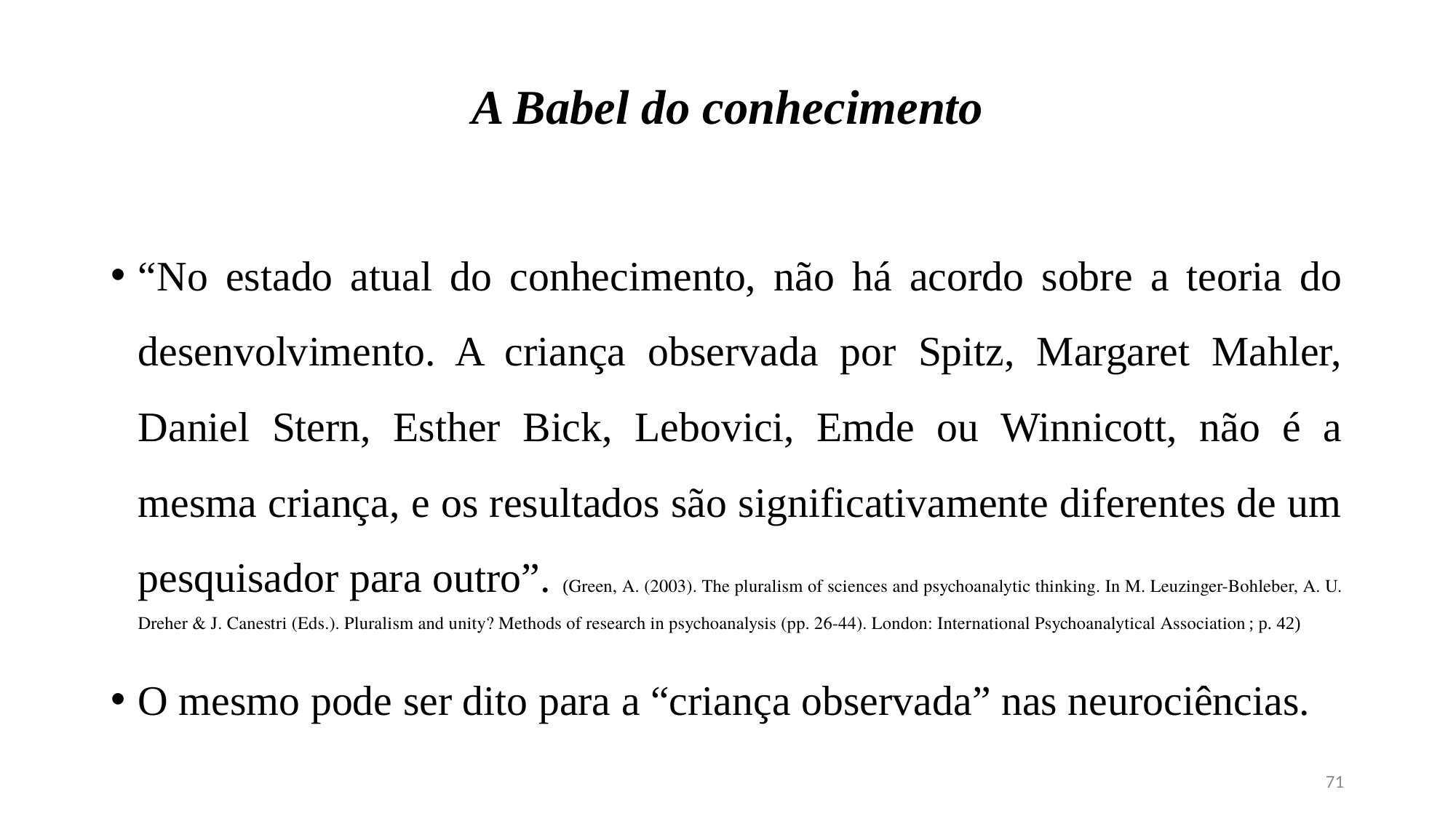

# A Babel do conhecimento
“No estado atual do conhecimento, não há acordo sobre a teoria do desenvolvimento. A criança observada por Spitz, Margaret Mahler, Daniel Stern, Esther Bick, Lebovici, Emde ou Winnicott, não é a mesma criança, e os resultados são significativamente diferentes de um pesquisador para outro”. (Green, A. (2003). The pluralism of sciences and psychoanalytic thinking. In M. Leuzinger-Bohleber, A. U. Dreher & J. Canestri (Eds.). Pluralism and unity? Methods of research in psychoanalysis (pp. 26-44). London: International Psychoanalytical Association; p. 42)
O mesmo pode ser dito para a “criança observada” nas neurociências.

71